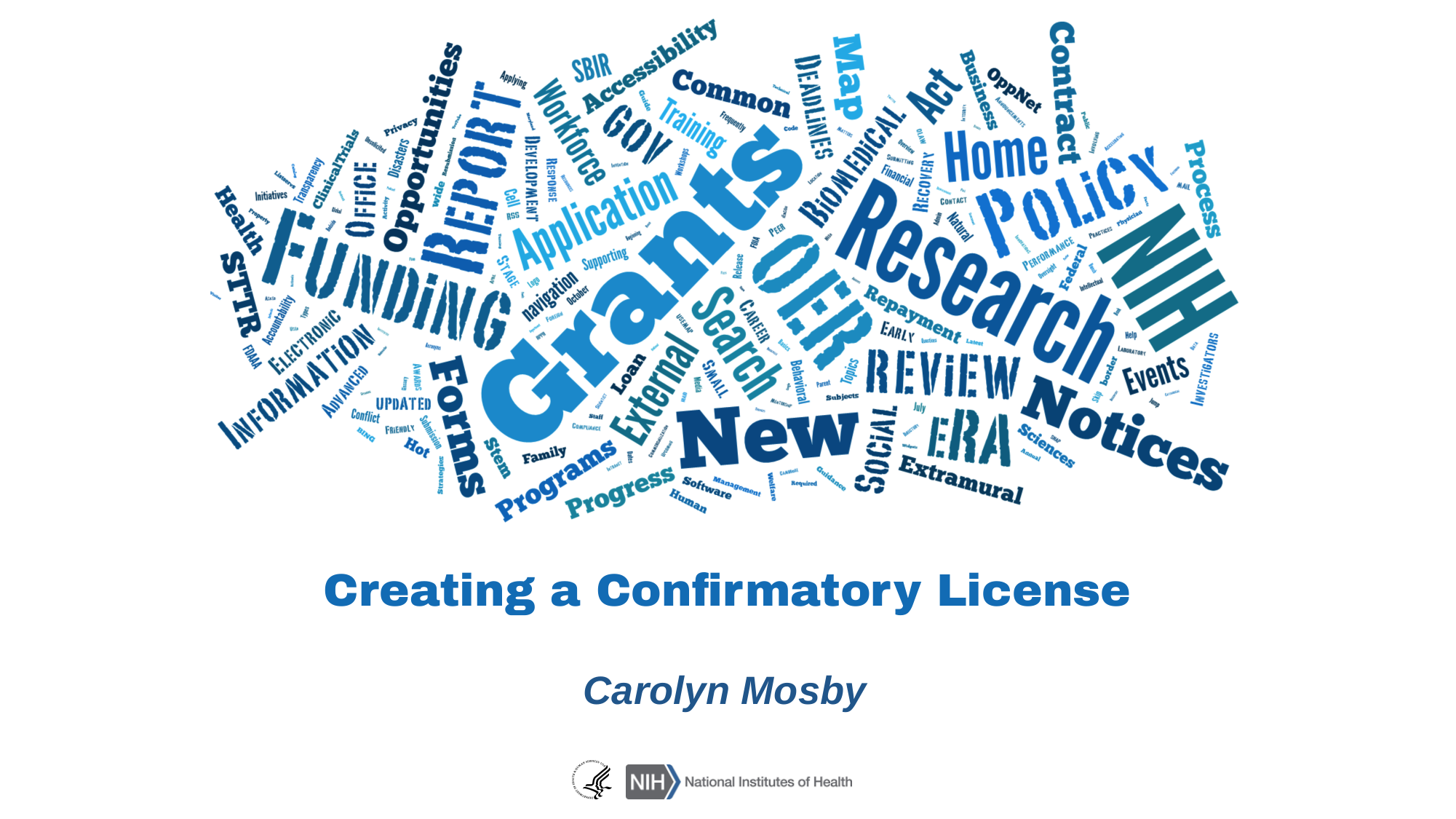

# Creating a Confirmatory License
Carolyn Mosby